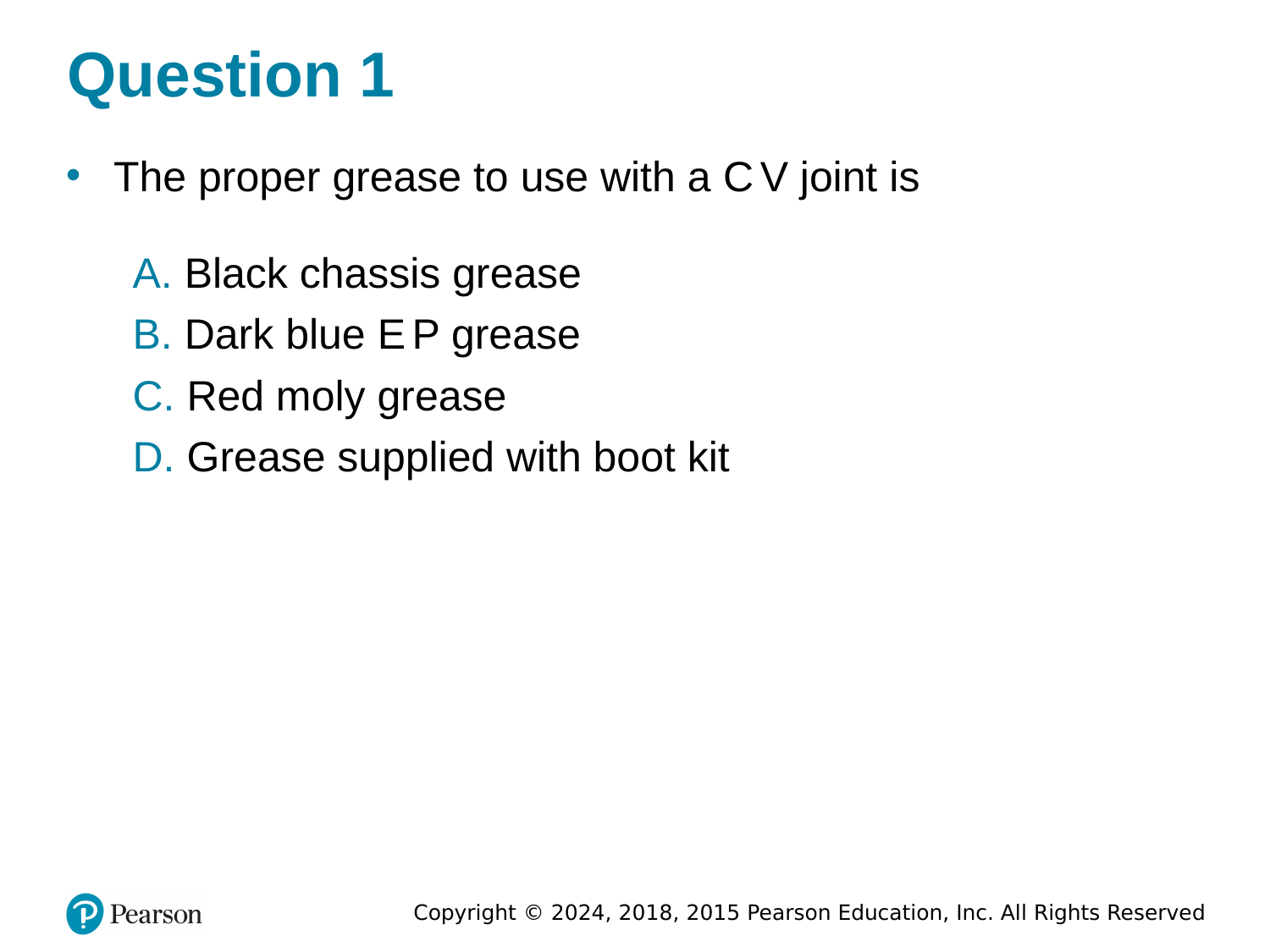

# Question 1
The proper grease to use with a C V joint is
A. Black chassis grease
B. Dark blue E P grease
C. Red moly grease
D. Grease supplied with boot kit